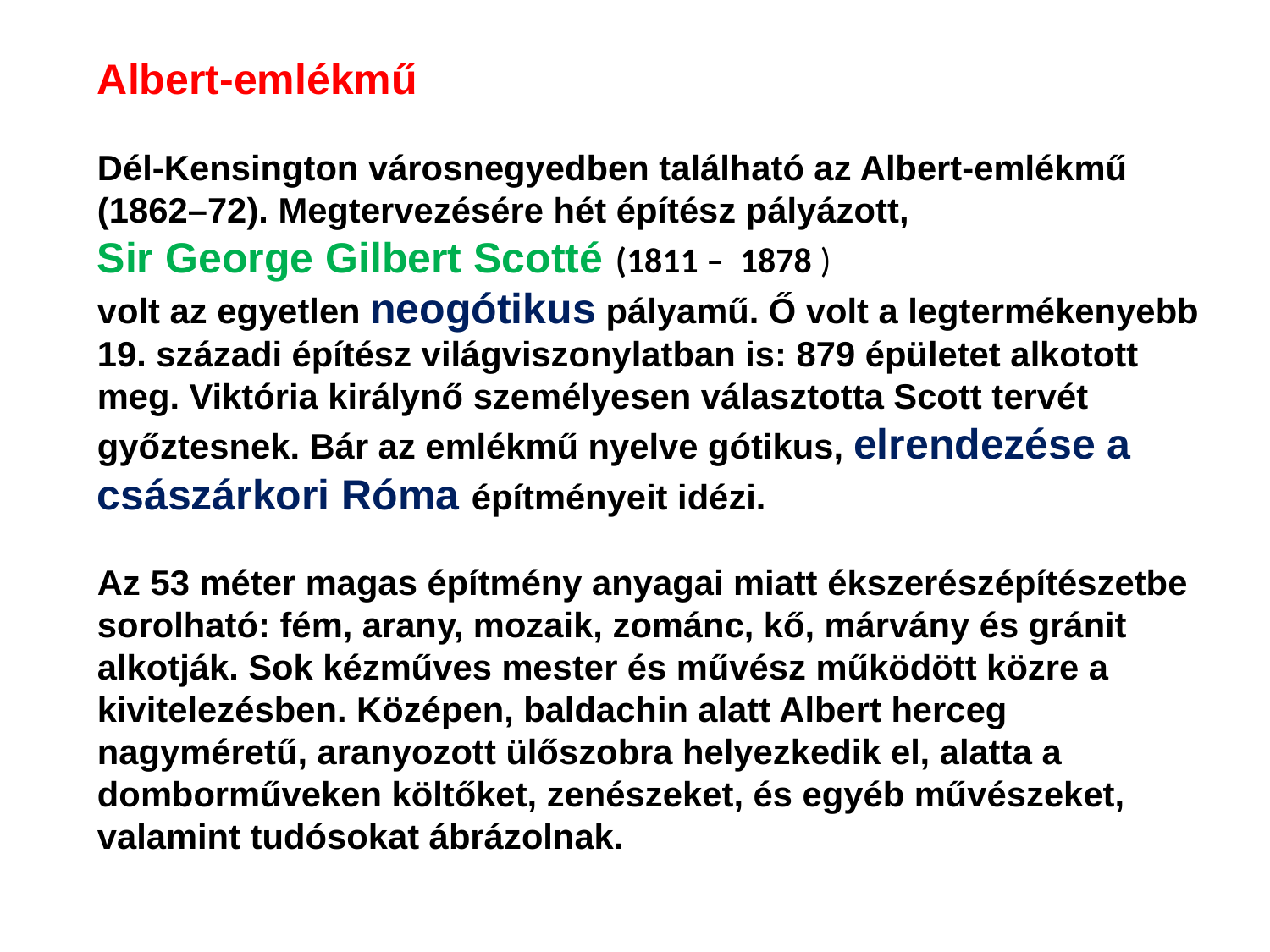

Albert-emlékmű

Dél-Kensington városnegyedben található az Albert-emlékmű (1862–72). Megtervezésére hét építész pályázott,
Sir George Gilbert Scotté (1811 –  1878 )
volt az egyetlen neogótikus pályamű. Ő volt a legtermékenyebb 19. századi építész világviszonylatban is: 879 épületet alkotott meg. Viktória királynő személyesen választotta Scott tervét győztesnek. Bár az emlékmű nyelve gótikus, elrendezése a császárkori Róma építményeit idézi.

Az 53 méter magas építmény anyagai miatt ékszerészépítészetbe sorolható: fém, arany, mozaik, zománc, kő, márvány és gránit alkotják. Sok kézműves mester és művész működött közre a kivitelezésben. Középen, baldachin alatt Albert herceg nagyméretű, aranyozott ülőszobra helyezkedik el, alatta a domborműveken költőket, zenészeket, és egyéb művészeket, valamint tudósokat ábrázolnak.